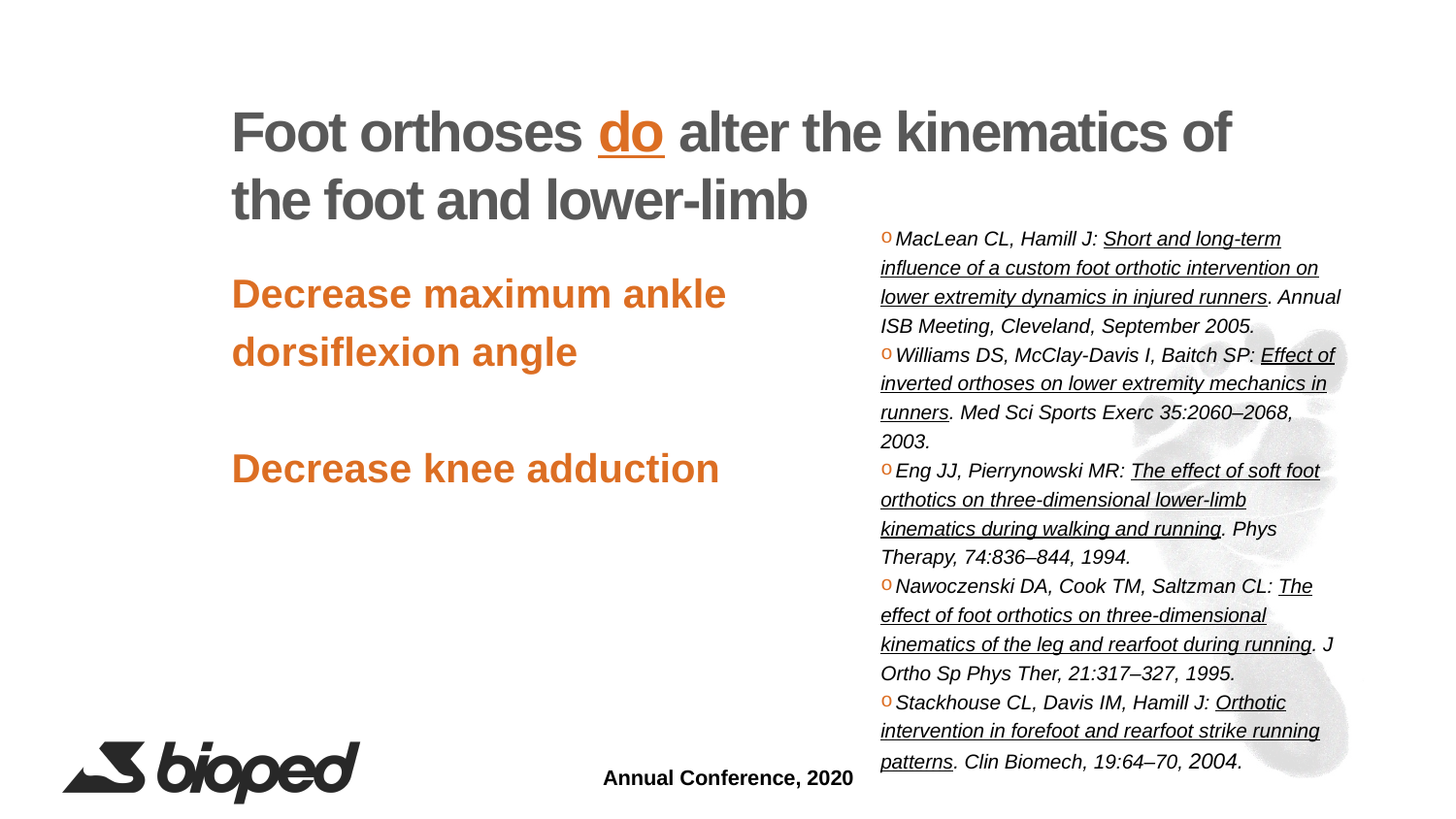

# Foot orthoses do alter the kinematics of the foot and lower-limb
 MacLean CL, Hamill J: Short and long-term influence of a custom foot orthotic intervention on lower extremity dynamics in injured runners. Annual ISB Meeting, Cleveland, September 2005.
 Williams DS, McClay-Davis I, Baitch SP: Effect of inverted orthoses on lower extremity mechanics in runners. Med Sci Sports Exerc 35:2060–2068, 2003.
 Eng JJ, Pierrynowski MR: The effect of soft foot orthotics on three-dimensional lower-limb kinematics during walking and running. Phys Therapy, 74:836–844, 1994.
 Nawoczenski DA, Cook TM, Saltzman CL: The effect of foot orthotics on three-dimensional kinematics of the leg and rearfoot during running. J Ortho Sp Phys Ther, 21:317–327, 1995.
 Stackhouse CL, Davis IM, Hamill J: Orthotic intervention in forefoot and rearfoot strike running patterns. Clin Biomech, 19:64–70, 2004.

Decrease maximum ankle dorsiflexion angle

Decrease knee adduction